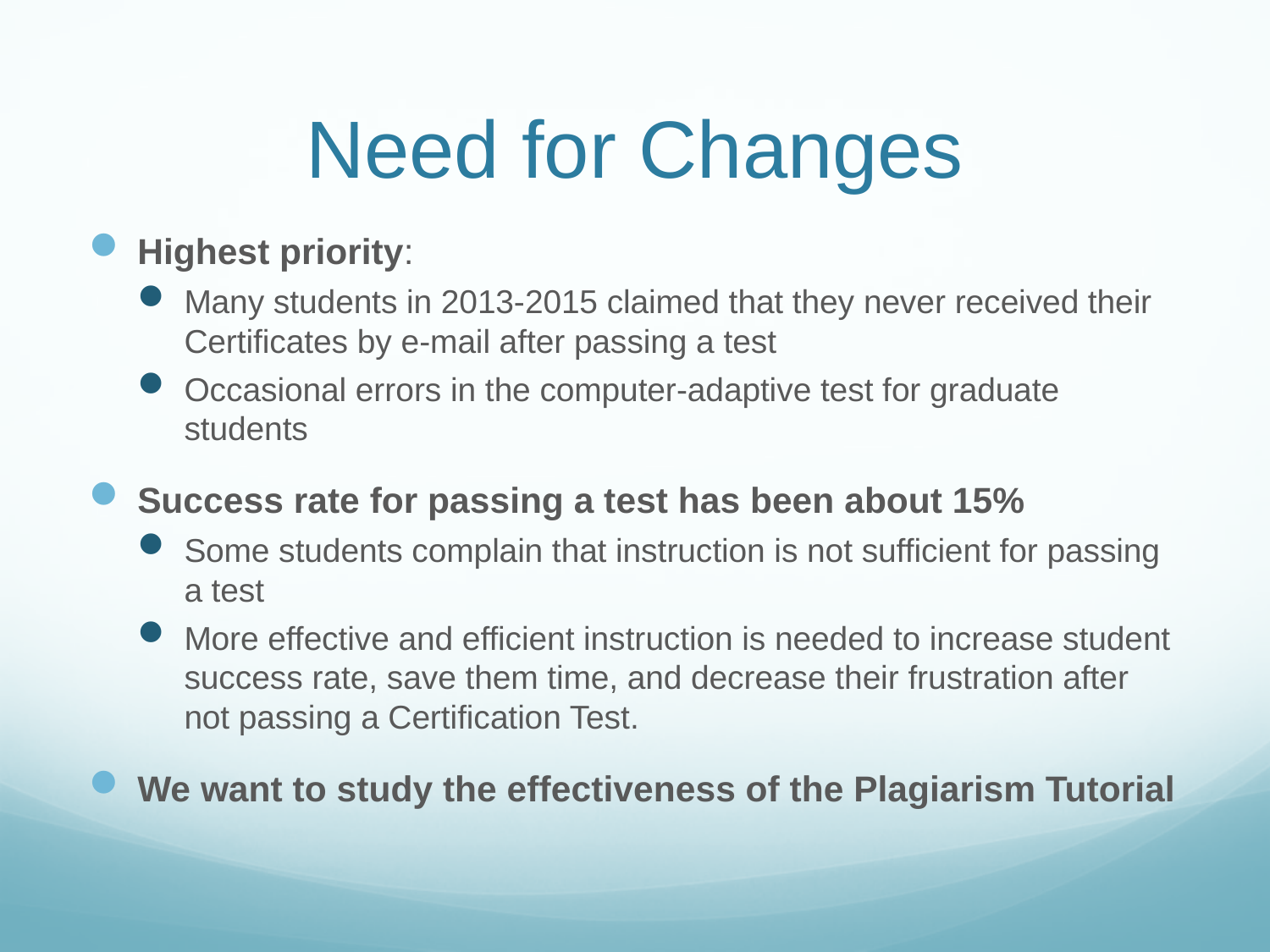

# Need for Changes
Highest priority:
Many students in 2013-2015 claimed that they never received their Certificates by e-mail after passing a test
Occasional errors in the computer-adaptive test for graduate students
Success rate for passing a test has been about 15%
Some students complain that instruction is not sufficient for passing a test
More effective and efficient instruction is needed to increase student success rate, save them time, and decrease their frustration after not passing a Certification Test.
We want to study the effectiveness of the Plagiarism Tutorial